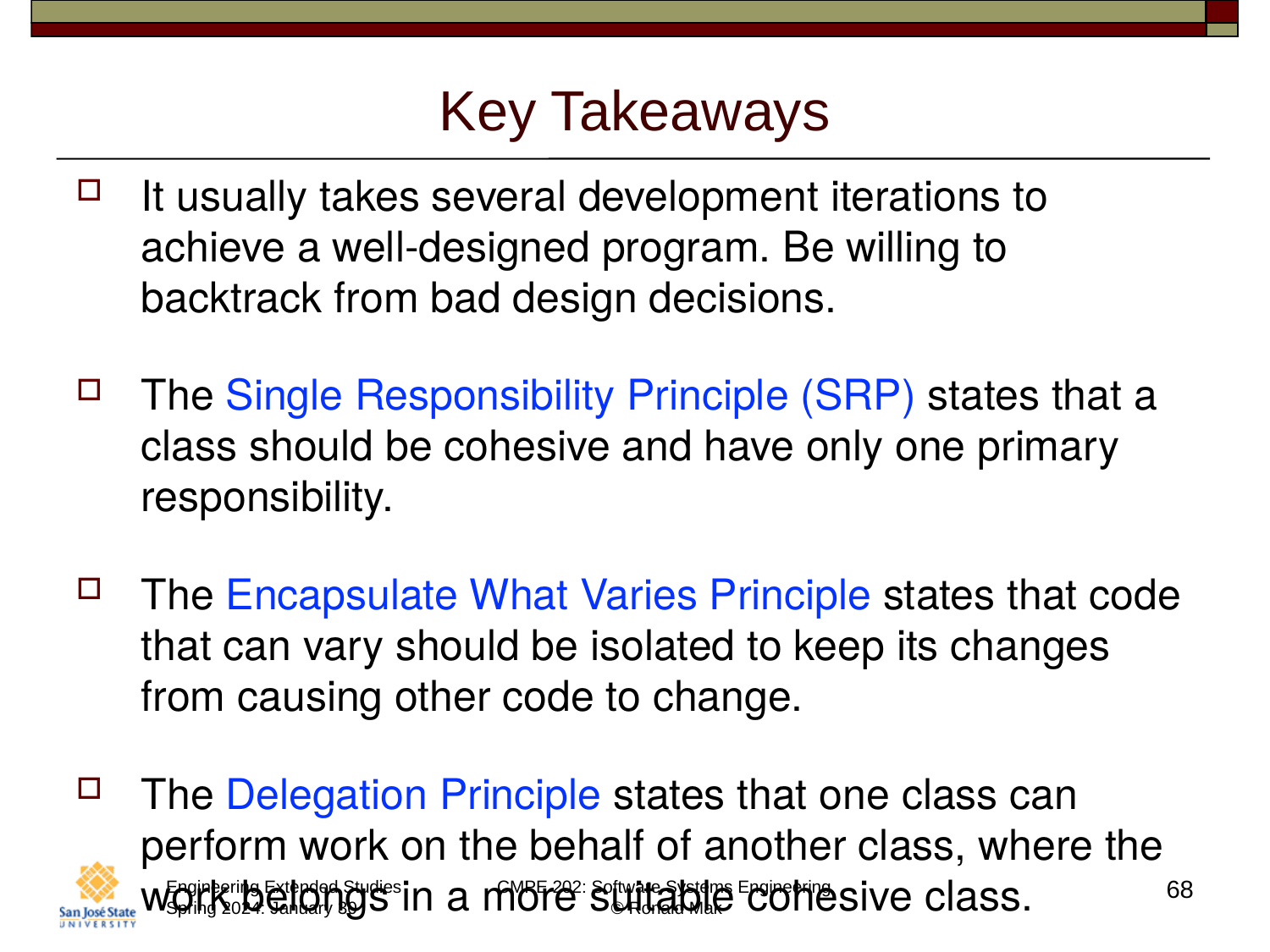

# Key Takeaways
It usually takes several development iterations to achieve a well-designed program. Be willing to backtrack from bad design decisions.

The Single Responsibility Principle (SRP) states that a class should be cohesive and have only one primary responsibility.

The Encapsulate What Varies Principle states that code that can vary should be isolated to keep its changes from causing other code to change.

The Delegation Principle states that one class can perform work on the behalf of another class, where the work belongs in a more suitable cohesive class.
68